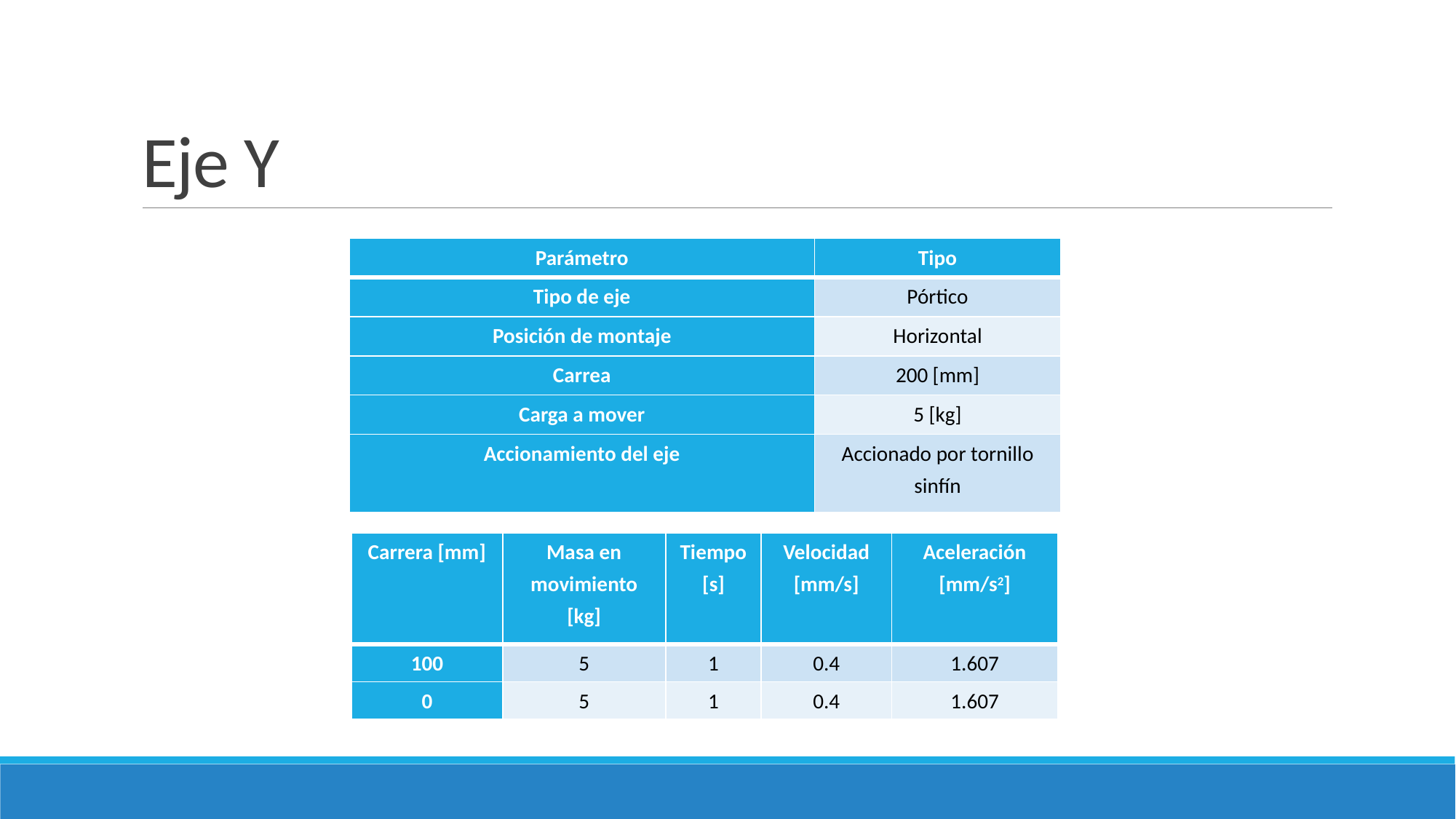

# Eje Y
| Parámetro | Tipo |
| --- | --- |
| Tipo de eje | Pórtico |
| Posición de montaje | Horizontal |
| Carrea | 200 [mm] |
| Carga a mover | 5 [kg] |
| Accionamiento del eje | Accionado por tornillo sinfín |
| Carrera [mm] | Masa en movimiento [kg] | Tiempo [s] | Velocidad [mm/s] | Aceleración [mm/s2] |
| --- | --- | --- | --- | --- |
| 100 | 5 | 1 | 0.4 | 1.607 |
| 0 | 5 | 1 | 0.4 | 1.607 |